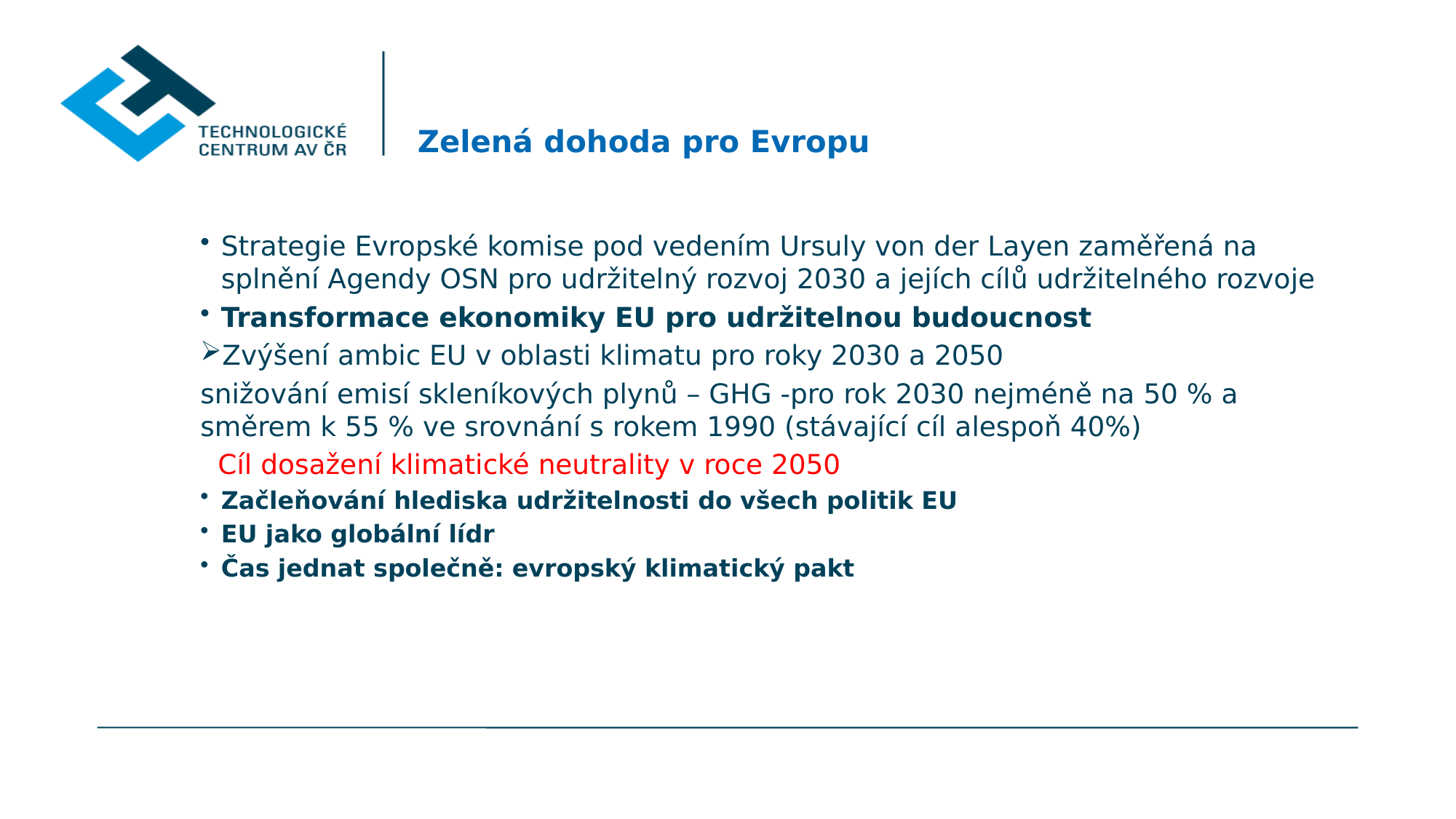

# Zelená dohoda pro Evropu
Strategie Evropské komise pod vedením Ursuly von der Layen zaměřená na splnění Agendy OSN pro udržitelný rozvoj 2030 a jejích cílů udržitelného rozvoje
Transformace ekonomiky EU pro udržitelnou budoucnost
Zvýšení ambic EU v oblasti klimatu pro roky 2030 a 2050
snižování emisí skleníkových plynů – GHG -pro rok 2030 nejméně na 50 % a směrem k 55 % ve srovnání s rokem 1990 (stávající cíl alespoň 40%)
  Cíl dosažení klimatické neutrality v roce 2050
Začleňování hlediska udržitelnosti do všech politik EU
EU jako globální lídr
Čas jednat společně: evropský klimatický pakt